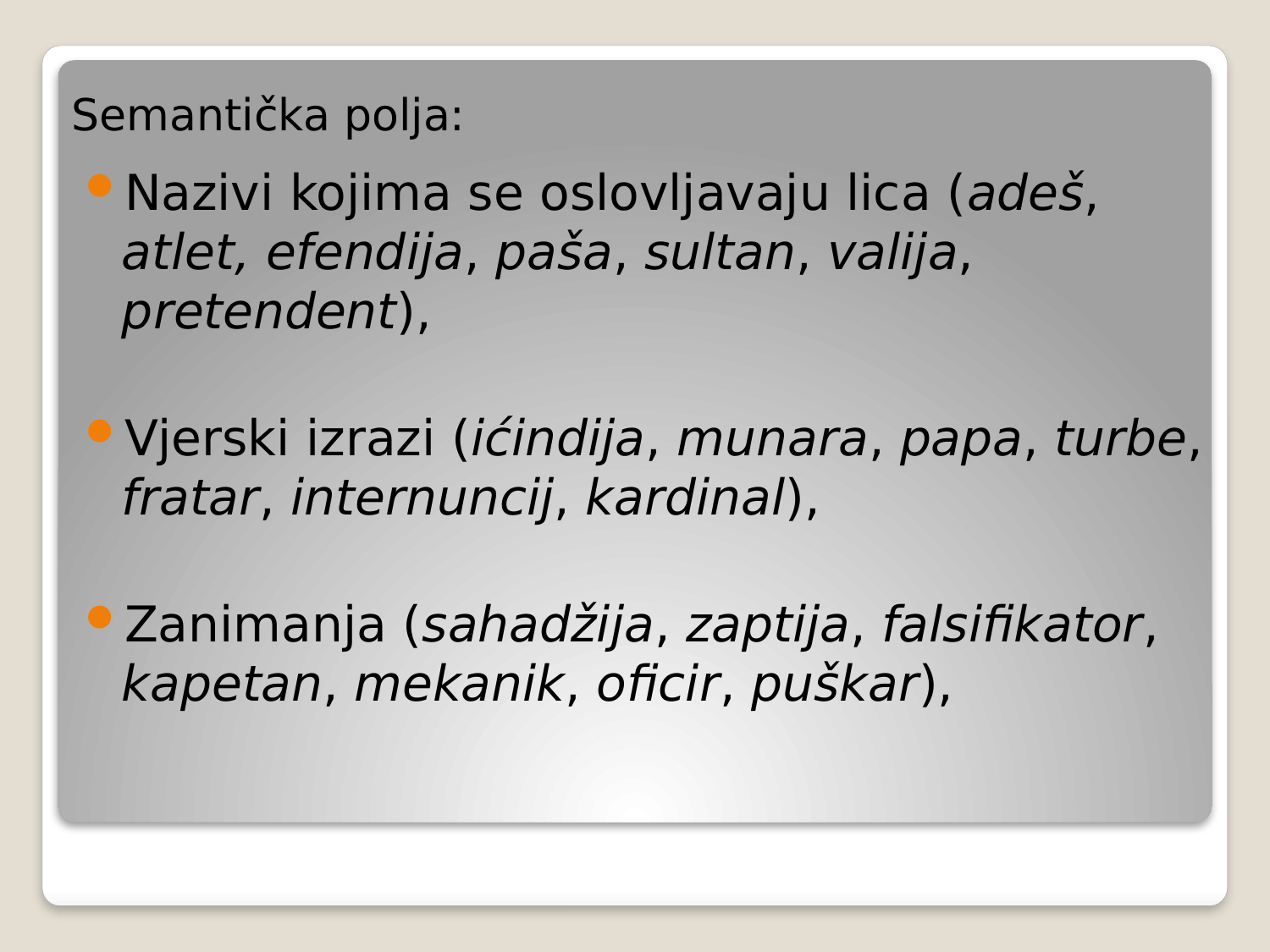

# Semantička polja:
Nazivi kojima se oslovljavaju lica (adeš, atlet, efendija, paša, sultan, valija, pretendent),

Vjerski izrazi (ićindija, munara, papa, turbe, fratar, internuncij, kardinal),

Zanimanja (sahadžija, zaptija, falsifikator, kapetan, mekanik, oficir, puškar),